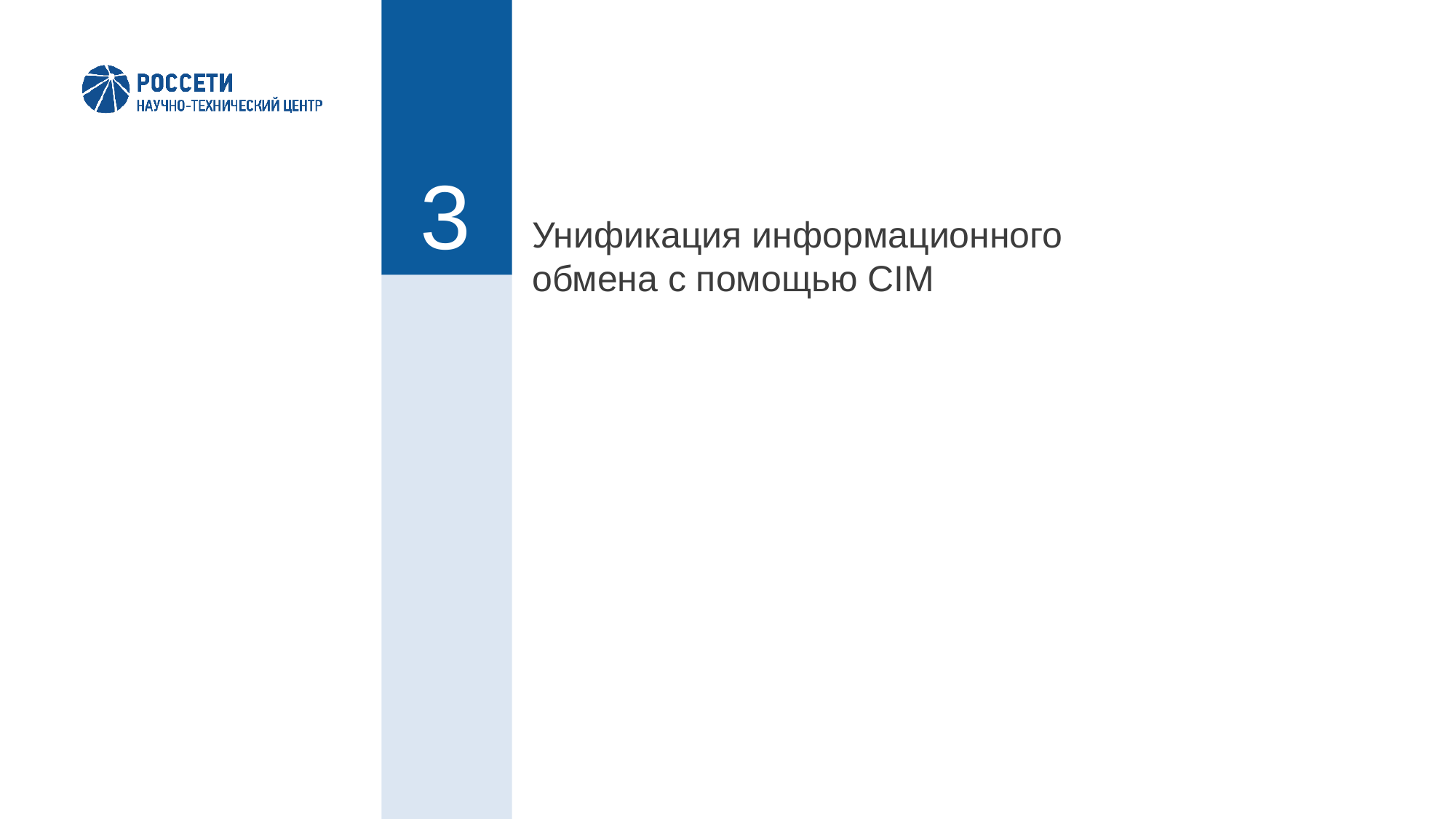

3
Унификация информационного обмена с помощью CIM